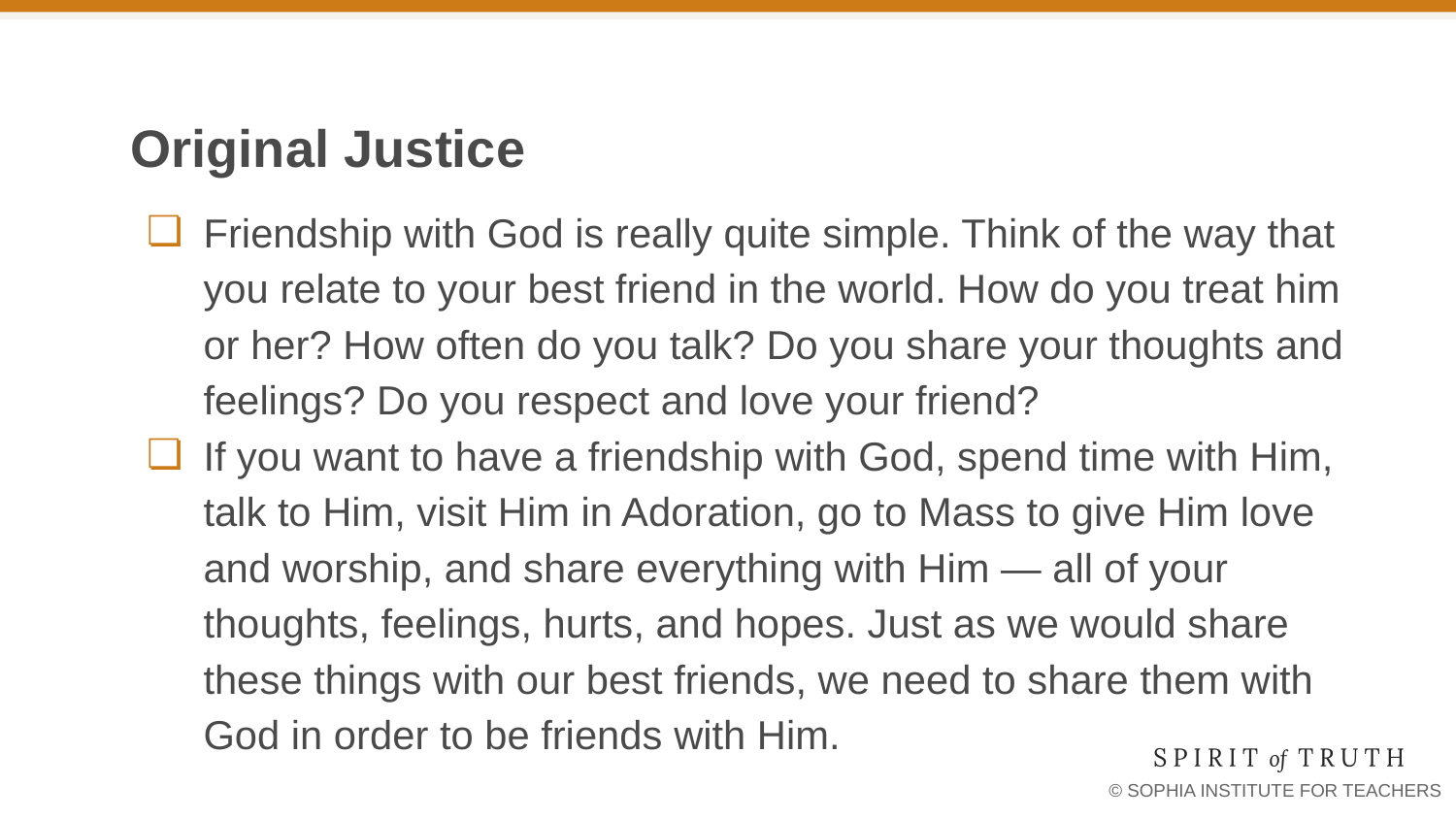

# Original Justice
Friendship with God is really quite simple. Think of the way that you relate to your best friend in the world. How do you treat him or her? How often do you talk? Do you share your thoughts and feelings? Do you respect and love your friend?
If you want to have a friendship with God, spend time with Him, talk to Him, visit Him in Adoration, go to Mass to give Him love and worship, and share everything with Him — all of your thoughts, feelings, hurts, and hopes. Just as we would share these things with our best friends, we need to share them with God in order to be friends with Him.